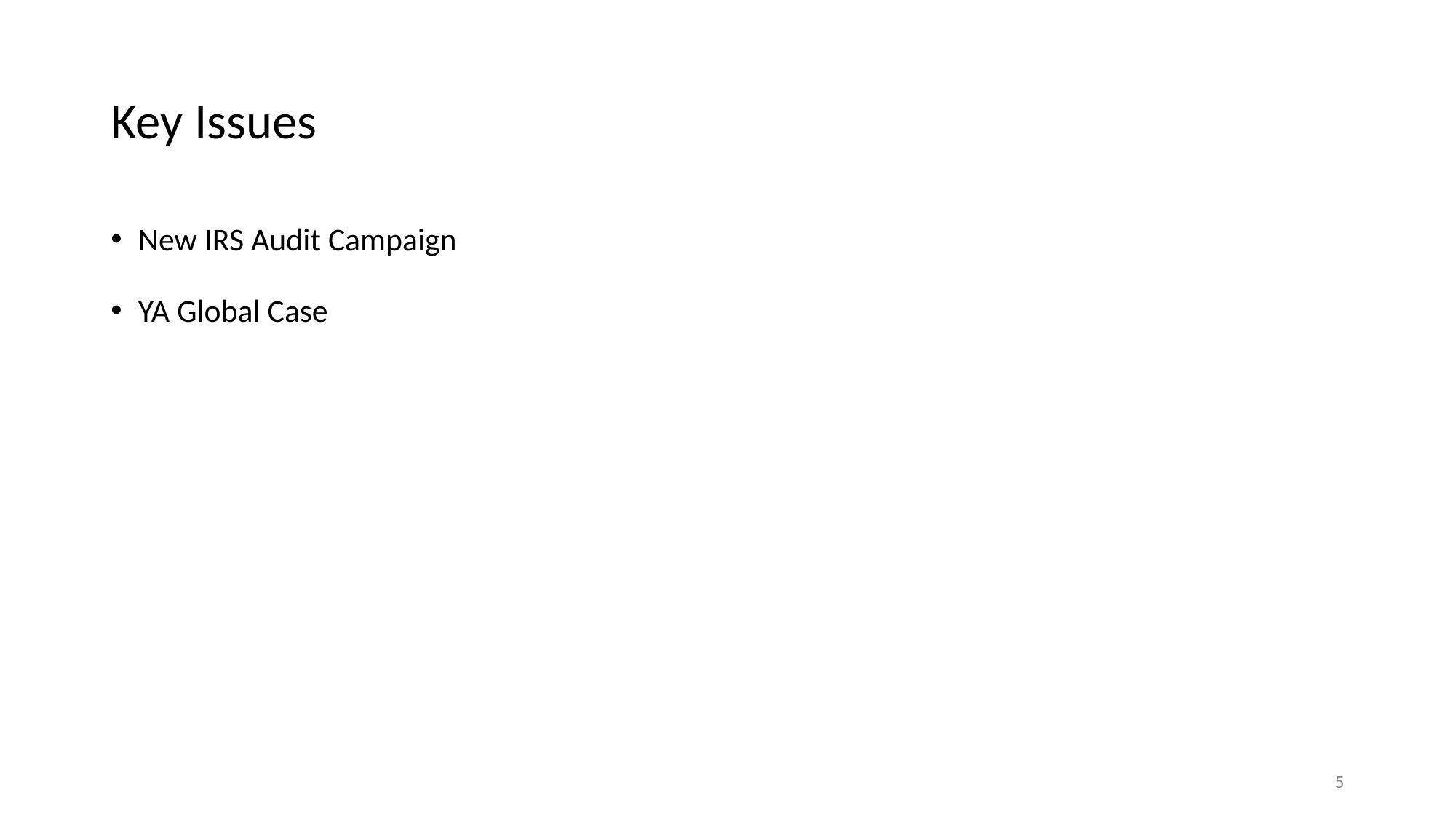

# Key Issues
New IRS Audit Campaign
YA Global Case
5